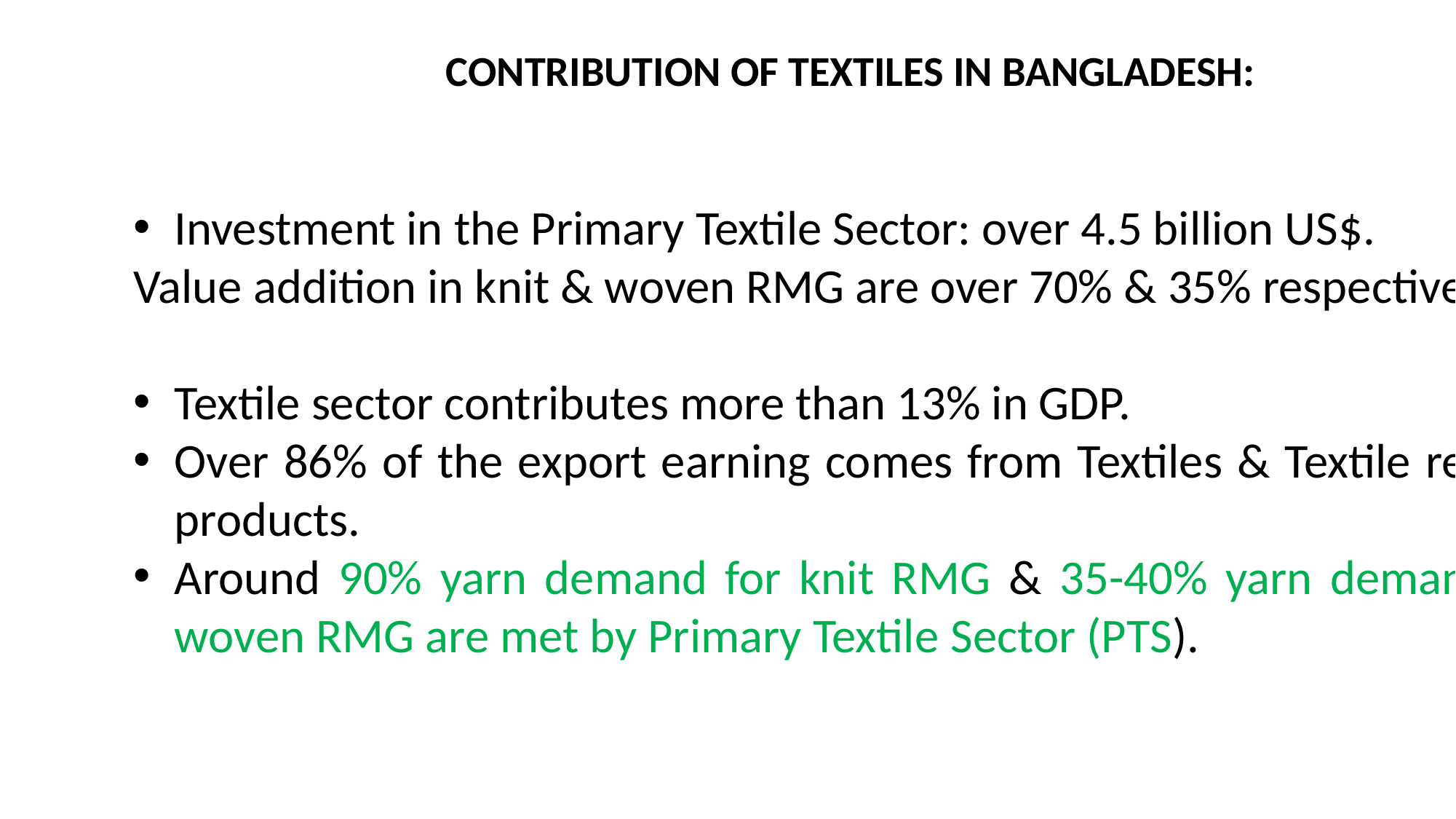

CONTRIBUTION OF TEXTILES IN BANGLADESH:

Investment in the Primary Textile Sector: over 4.5 billion US$.
Value addition in knit & woven RMG are over 70% & 35% respectively.

Textile sector contributes more than 13% in GDP.
Over 86% of the export earning comes from Textiles & Textile related products.
Around 90% yarn demand for knit RMG & 35-40% yarn demand for woven RMG are met by Primary Textile Sector (PTS).